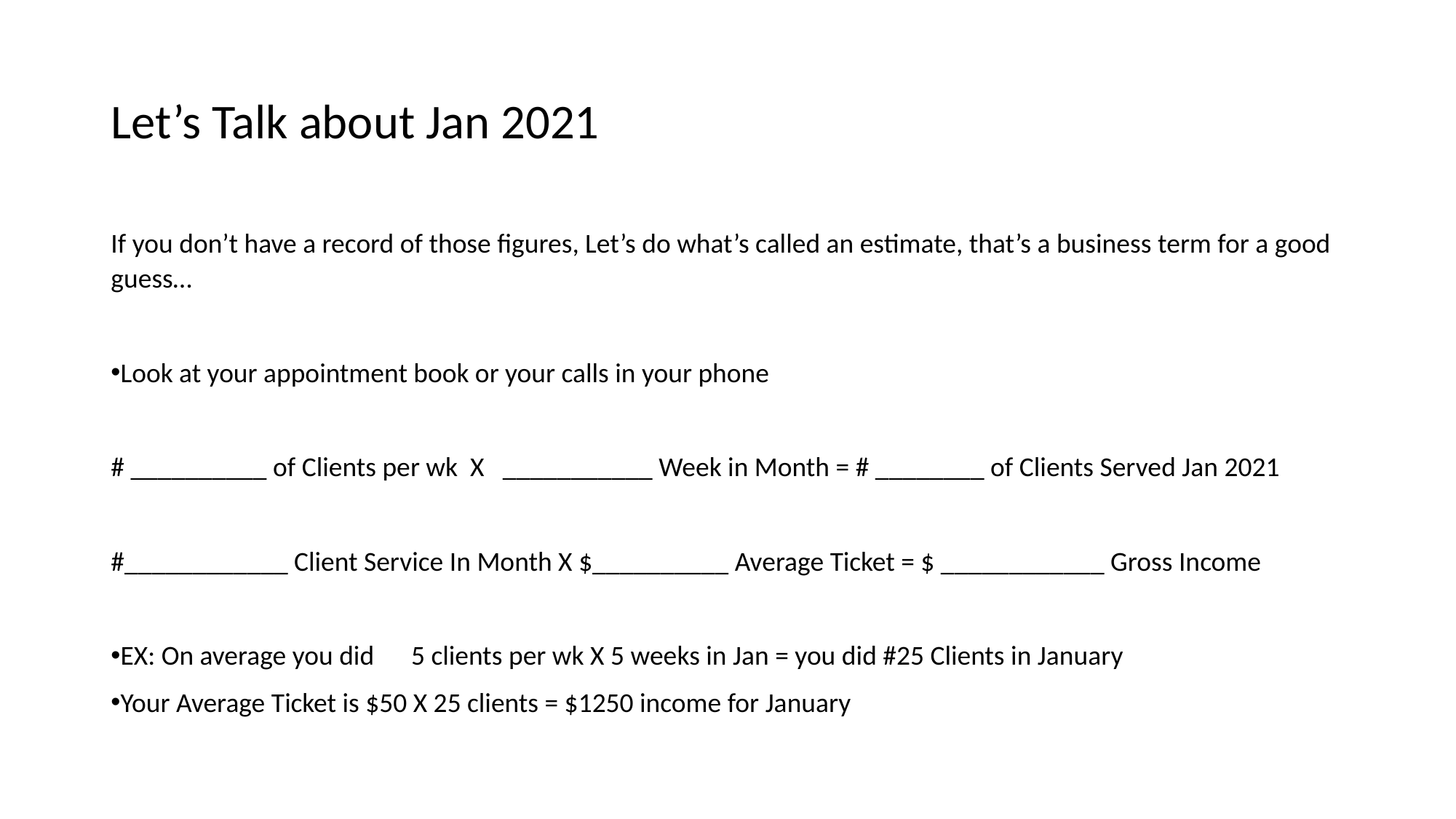

# Let’s Talk about Jan 2021
If you don’t have a record of those figures, Let’s do what’s called an estimate, that’s a business term for a good guess…

Look at your appointment book or your calls in your phone

# __________ of Clients per wk  X   ___________ Week in Month = # ________ of Clients Served Jan 2021

#____________ Client Service In Month X $__________ Average Ticket = $ ____________ Gross Income

EX: On average you did      5 clients per wk X 5 weeks in Jan = you did #25 Clients in January
Your Average Ticket is $50 X 25 clients = $1250 income for January